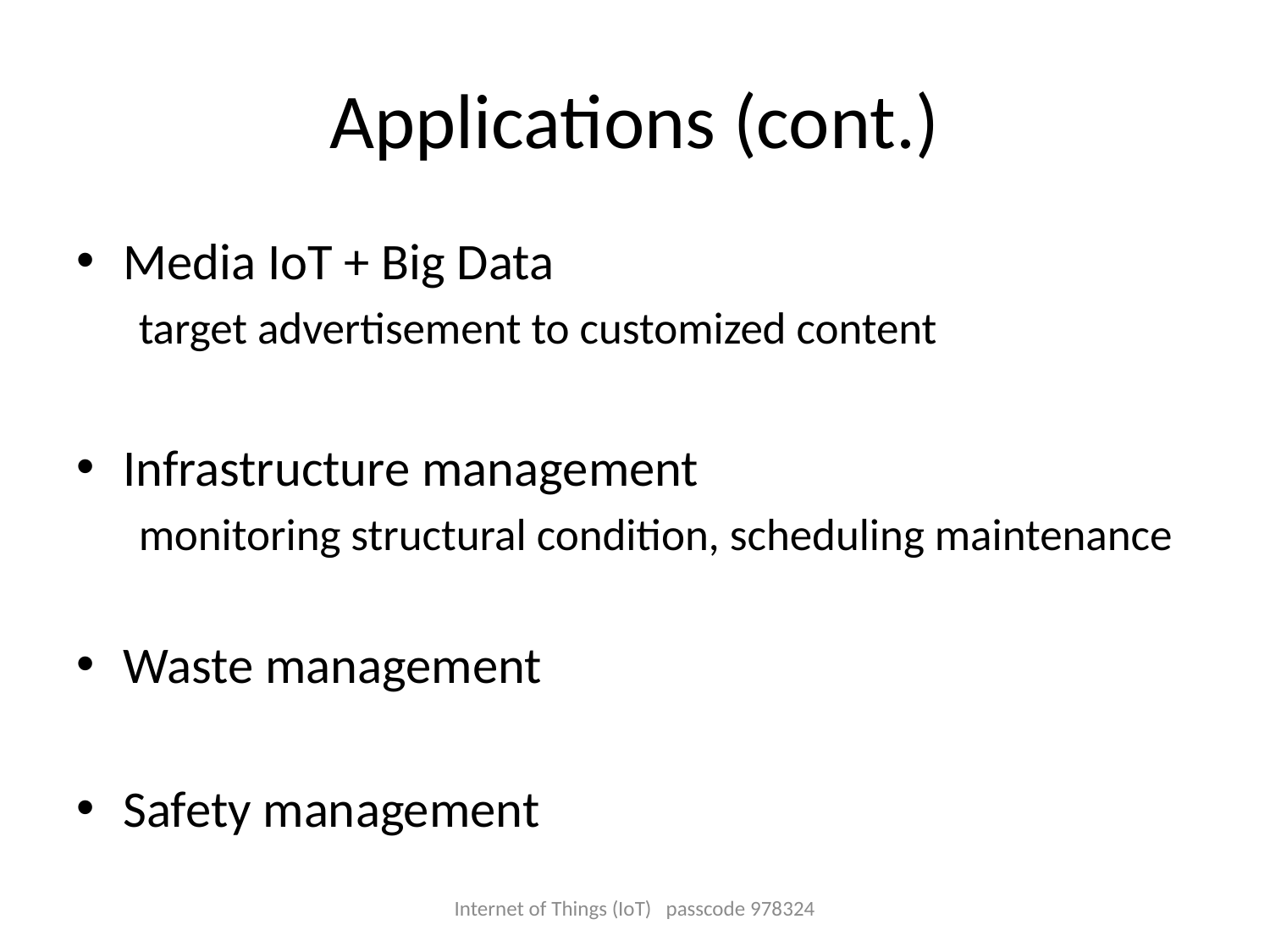

# Applications (cont.)
Media IoT + Big Data
target advertisement to customized content

Infrastructure management
	monitoring structural condition, scheduling maintenance

Waste management

Safety management

Internet of Things (IoT)   passcode 978324